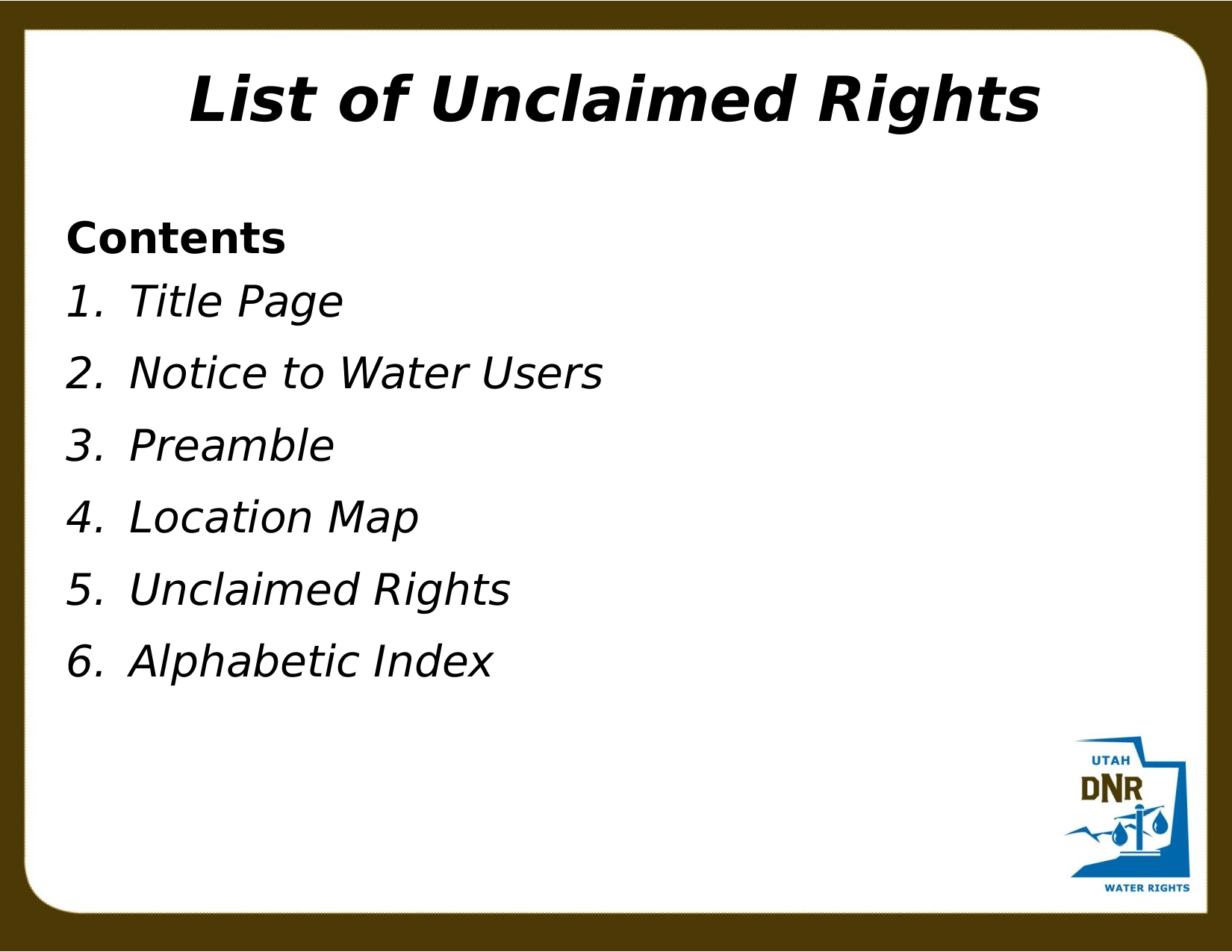

List of Unclaimed Rights
Contents
Title Page
Notice to Water Users
Preamble
Location Map
Unclaimed Rights
Alphabetic Index